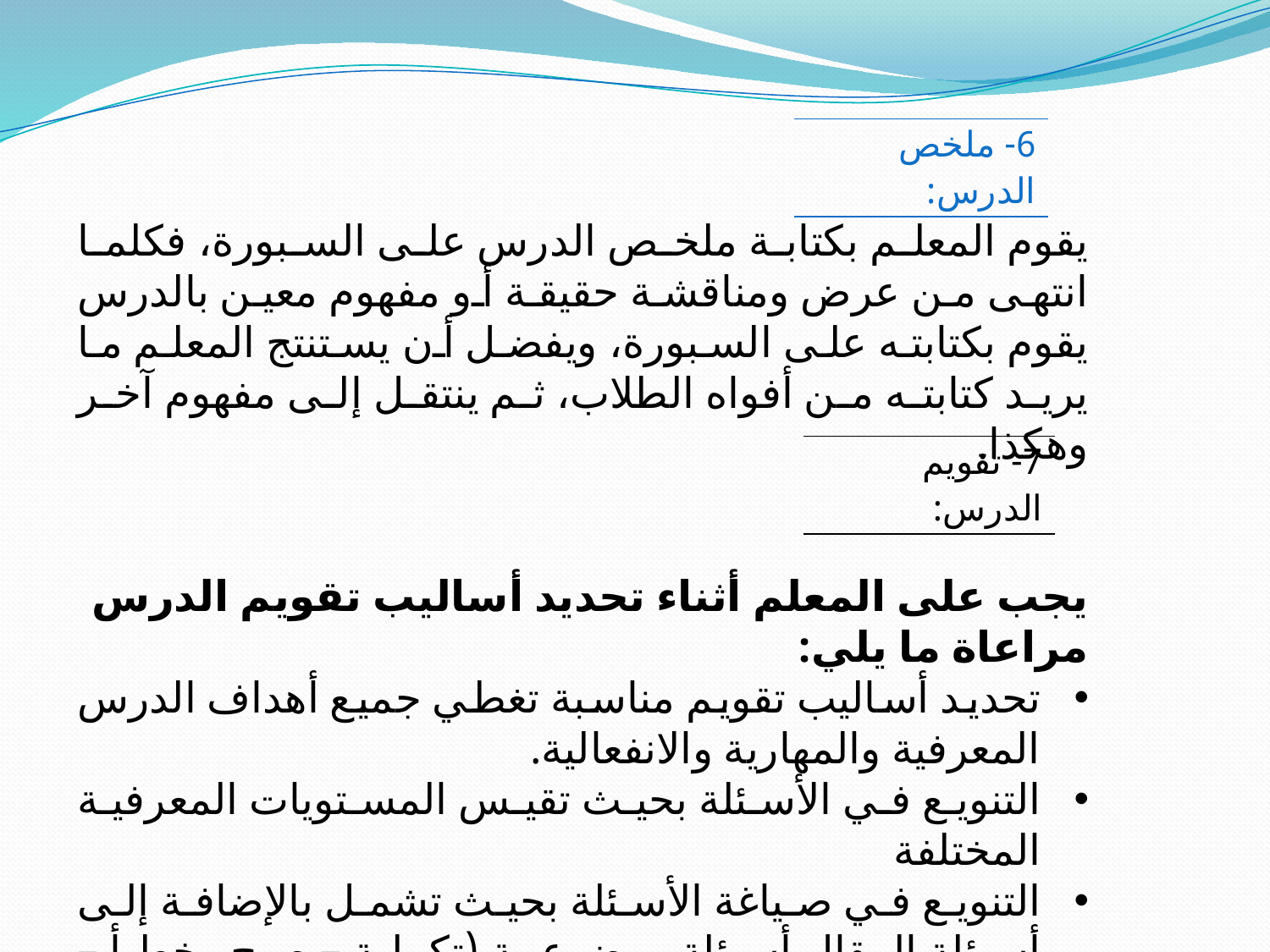

يقوم المعلم بكتابة ملخص الدرس على السبورة، فكلما انتهى من عرض ومناقشة حقيقة أو مفهوم معين بالدرس يقوم بكتابته على السبورة، ويفضل أن يستنتج المعلم ما يريد كتابته من أفواه الطلاب، ثم ينتقل إلى مفهوم آخر وهكذا.

يجب على المعلم أثناء تحديد أساليب تقويم الدرس مراعاة ما يلي:
تحديد أساليب تقويم مناسبة تغطي جميع أهداف الدرس المعرفية والمهارية والانفعالية.
التنويع في الأسئلة بحيث تقيس المستويات المعرفية المختلفة
التنويع في صياغة الأسئلة بحيث تشمل بالإضافة إلى أسئلة المقال أسئلة موضوعية (تكملة – صح وخطأ – اختيار من متعدد – ترتيب – كتابة البيانات على بعض الرسوم – مقابلة).
| 6- ملخص الدرس: |
| --- |
| 7- تقويم الدرس: |
| --- |